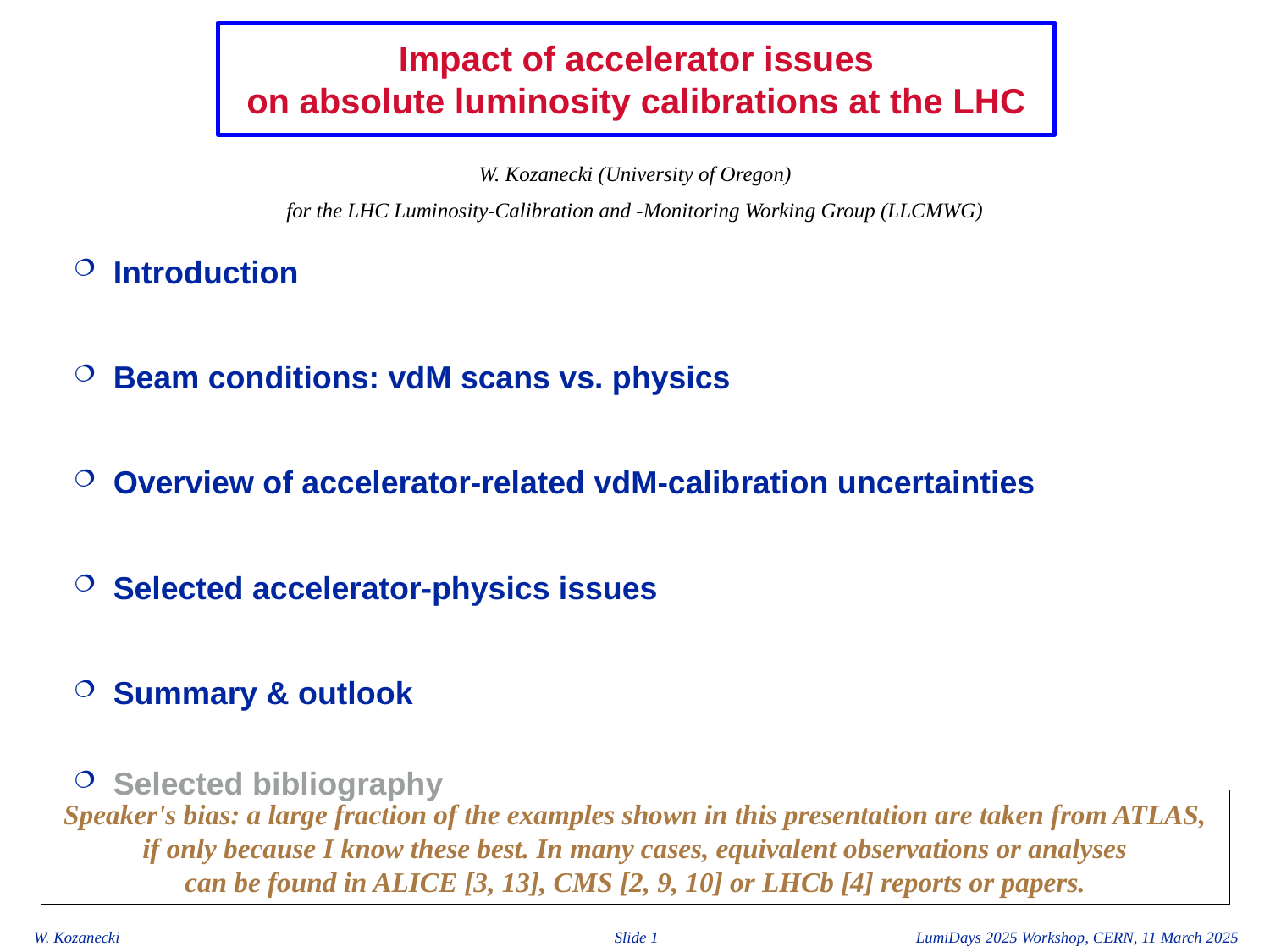

# Impact of accelerator issues on absolute luminosity calibrations at the LHC
W. Kozanecki (University of Oregon)
for the LHC Luminosity-Calibration and -Monitoring Working Group (LLCMWG)
Introduction

Beam conditions: vdM scans vs. physics

Overview of accelerator-related vdM-calibration uncertainties

Selected accelerator-physics issues

Summary & outlook

Selected bibliography
Speaker's bias: a large fraction of the examples shown in this presentation are taken from ATLAS,
 if only because I know these best. In many cases, equivalent observations or analyses
can be found in ALICE [3, 13], CMS [2, 9, 10] or LHCb [4] reports or papers.